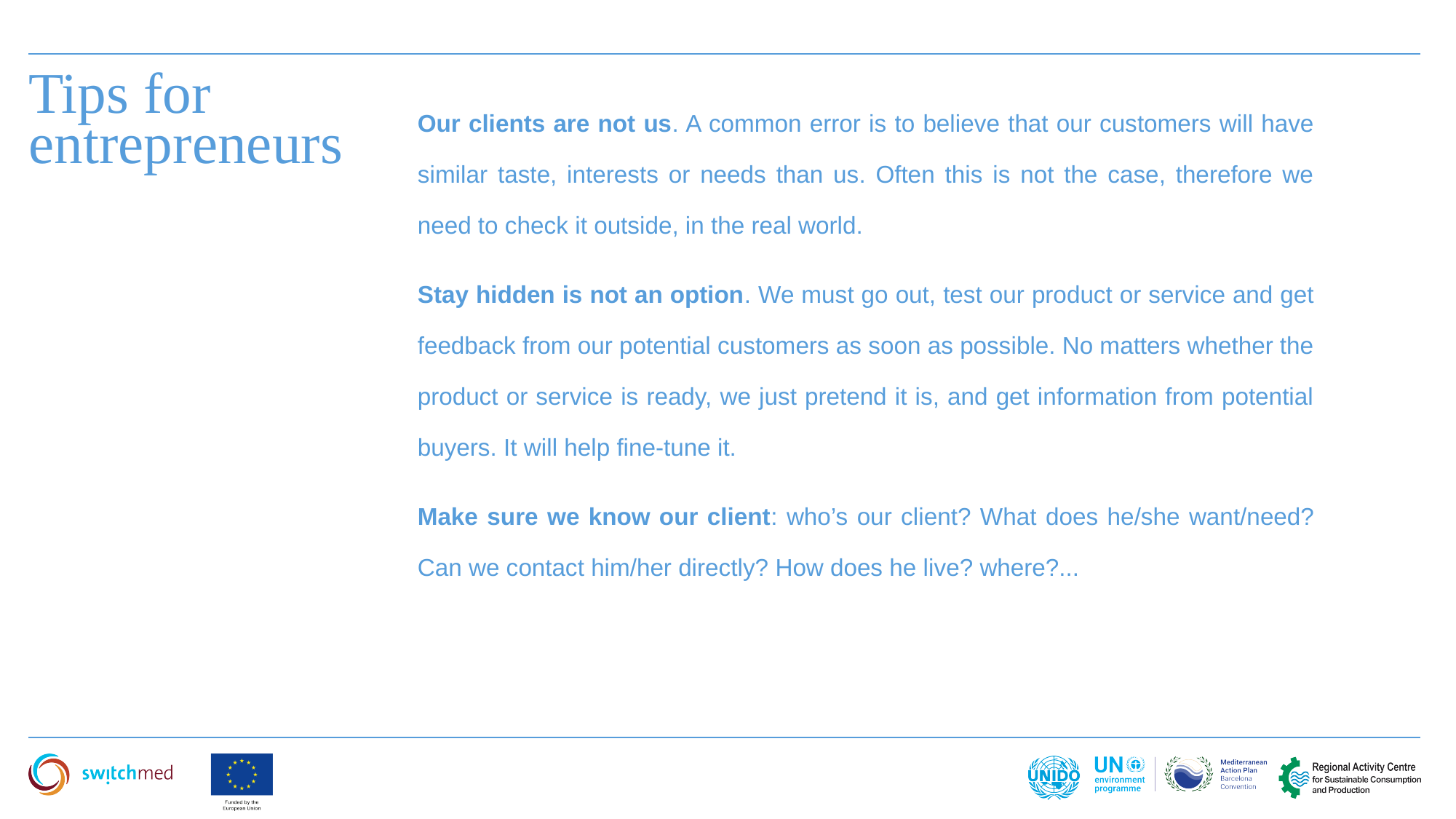

Tips for entrepreneurs
Our clients are not us. A common error is to believe that our customers will have similar taste, interests or needs than us. Often this is not the case, therefore we need to check it outside, in the real world.
Stay hidden is not an option. We must go out, test our product or service and get feedback from our potential customers as soon as possible. No matters whether the product or service is ready, we just pretend it is, and get information from potential buyers. It will help fine-tune it.
Make sure we know our client: who’s our client? What does he/she want/need? Can we contact him/her directly? How does he live? where?...